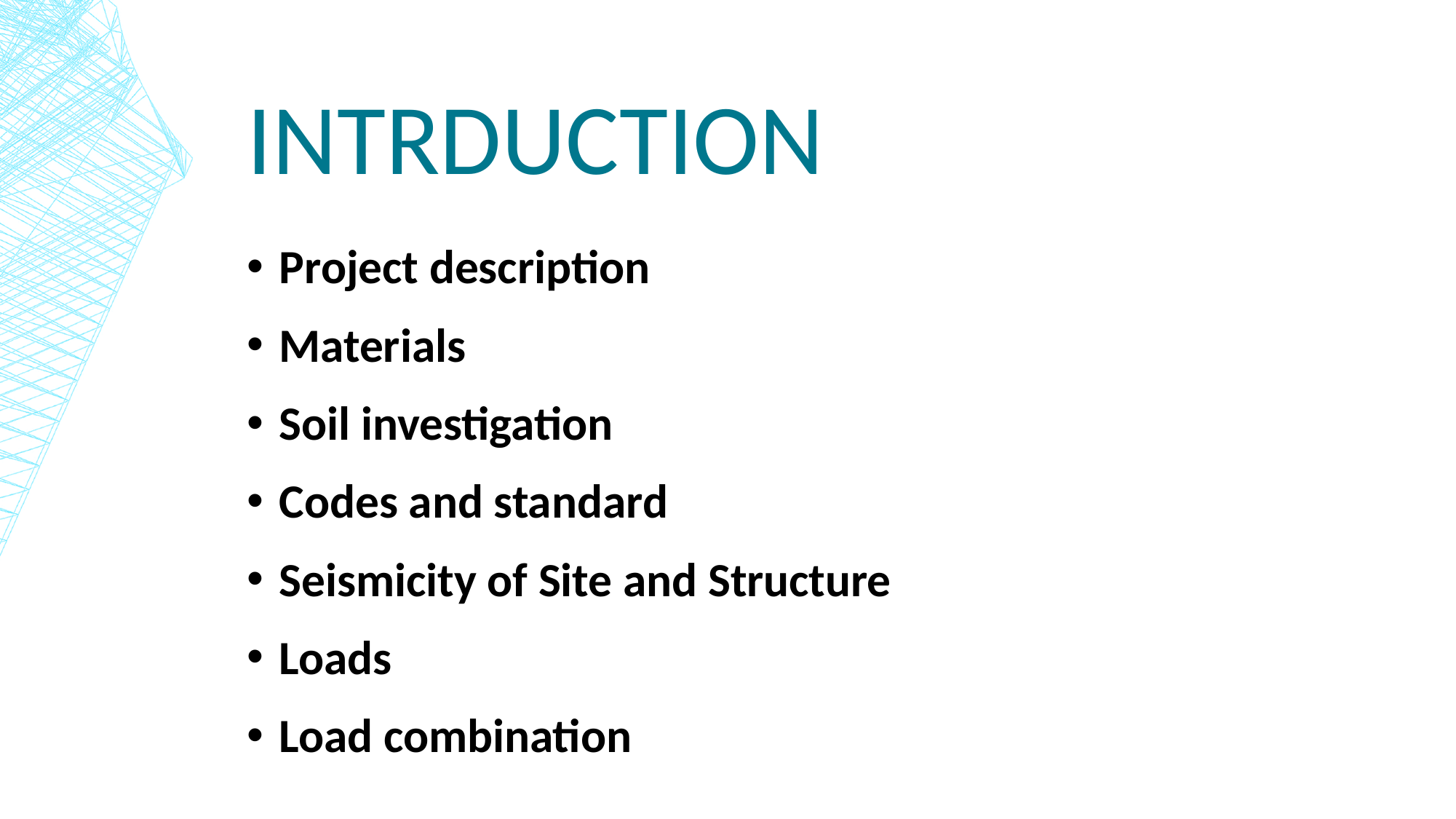

# INTRDUCTION
Project description
Materials
Soil investigation
Codes and standard
Seismicity of Site and Structure
Loads
Load combination